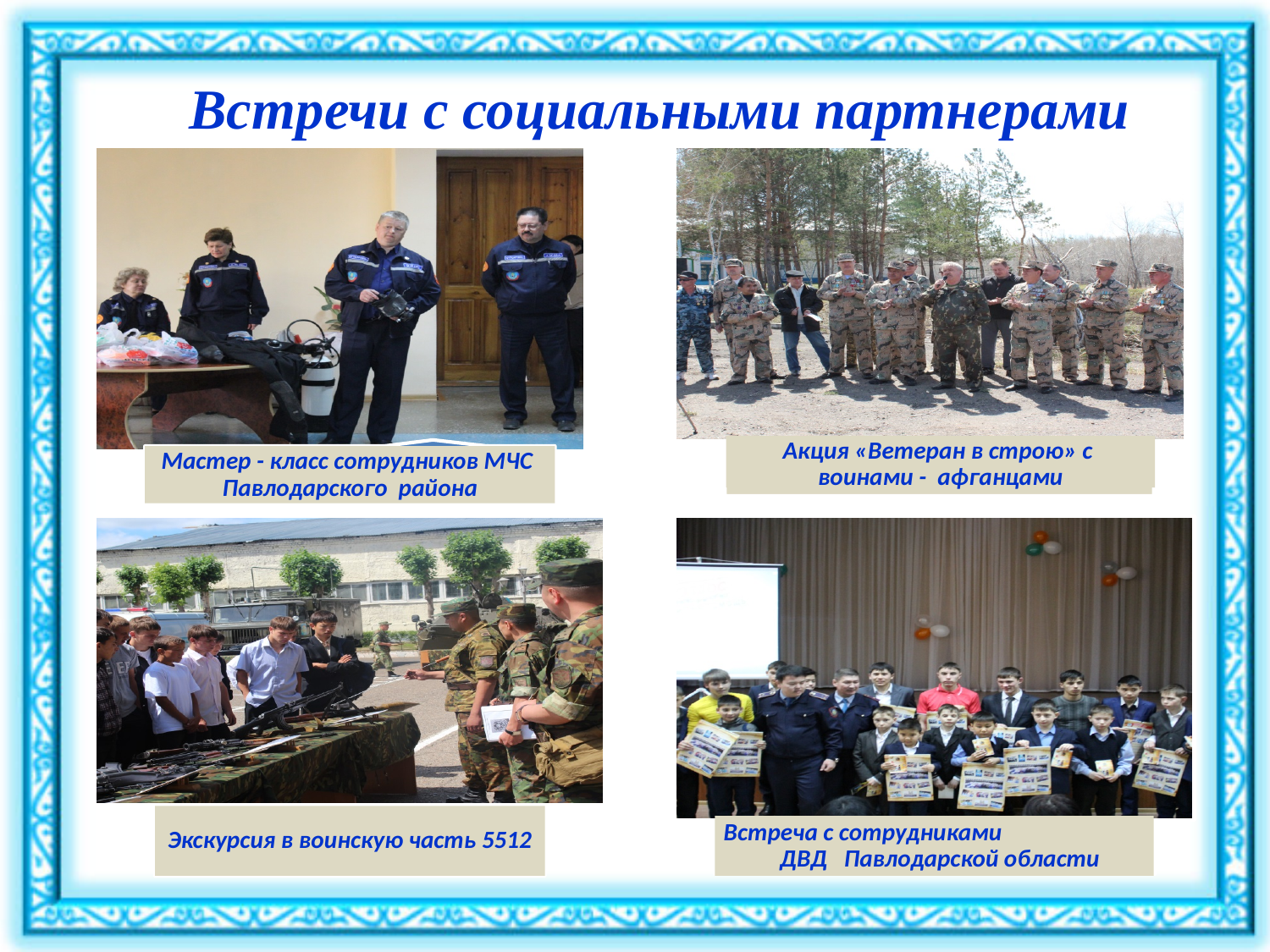

Встречи с социальными партнерами

Акция «Ветеран в строю» с  воинами -  афганцами

Мастер - класс сотрудников МЧС  Павлодарского  района

Экскурсия в воинскую часть 5512

Встреча с сотрудниками                             ДВД   Павлодарской области